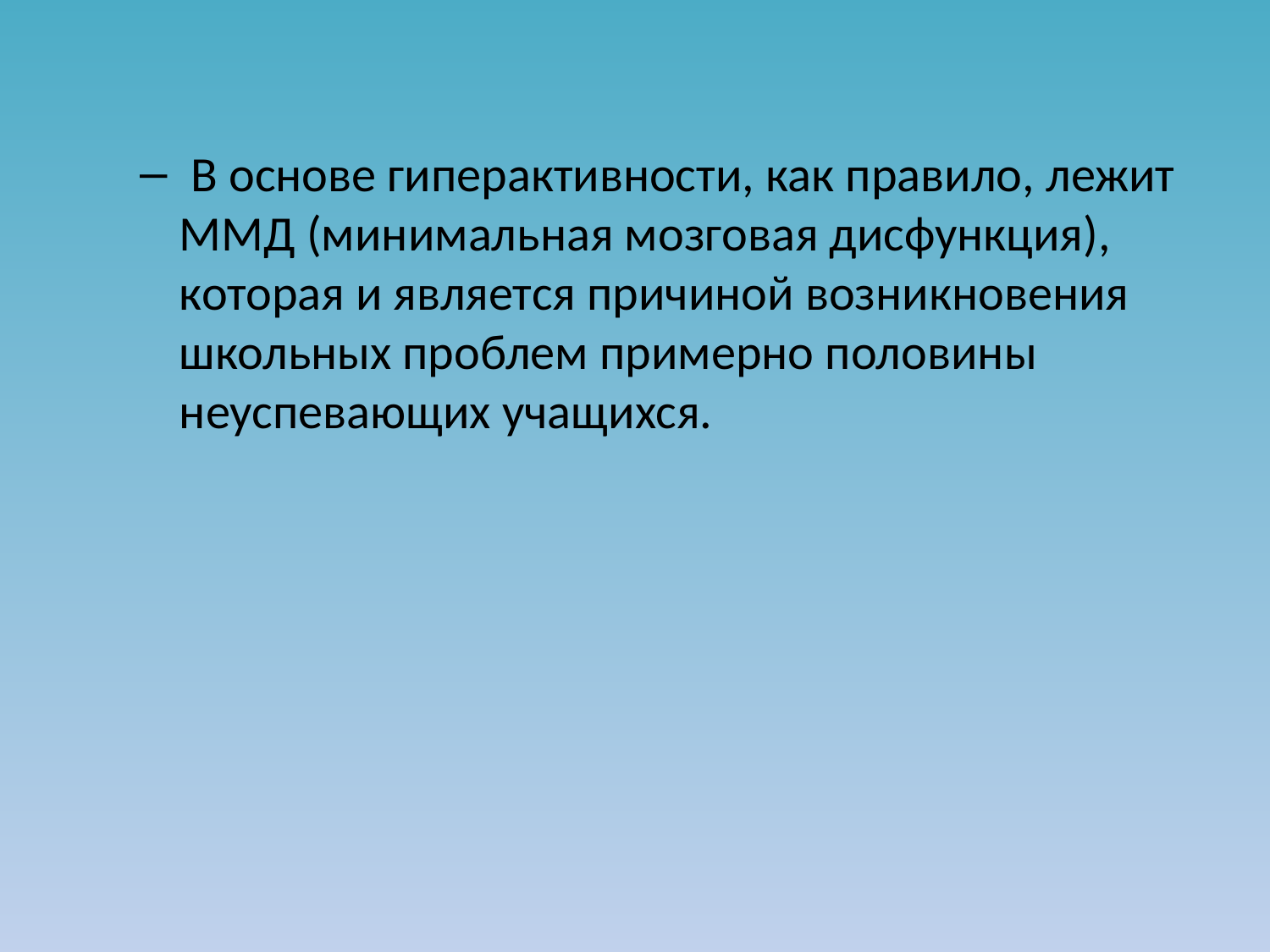

В основе гиперактивности, как правило, лежит ММД (минимальная мозговая дисфункция), которая и является причиной возникновения школьных проблем примерно половины неуспевающих учащихся.